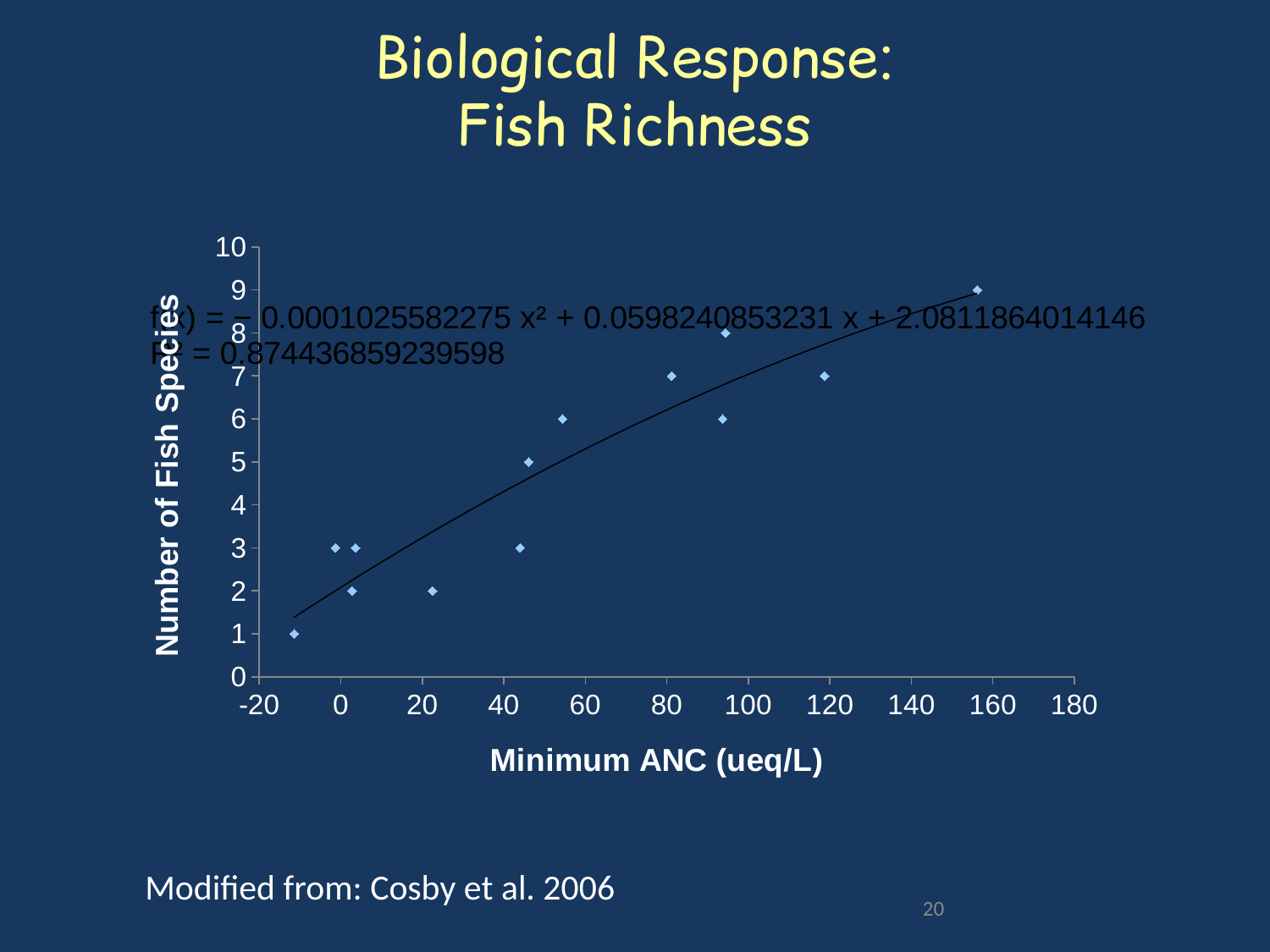

# Biological Response: Fish Richness

### Chart

| Category |  |
|---|---|
Modified from: Cosby et al. 2006
20